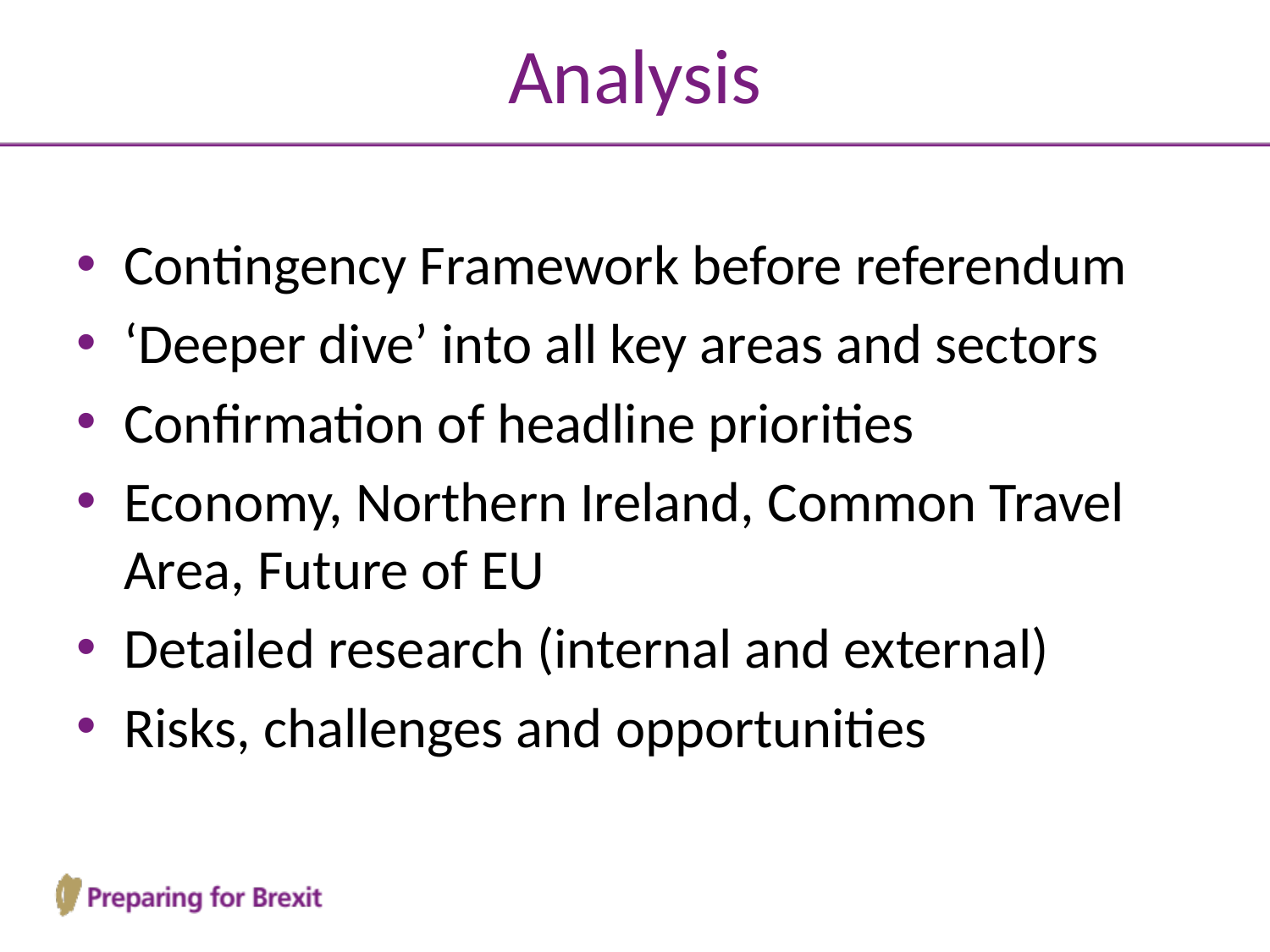

# Analysis
Contingency Framework before referendum
‘Deeper dive’ into all key areas and sectors
Confirmation of headline priorities
Economy, Northern Ireland, Common Travel Area, Future of EU
Detailed research (internal and external)
Risks, challenges and opportunities